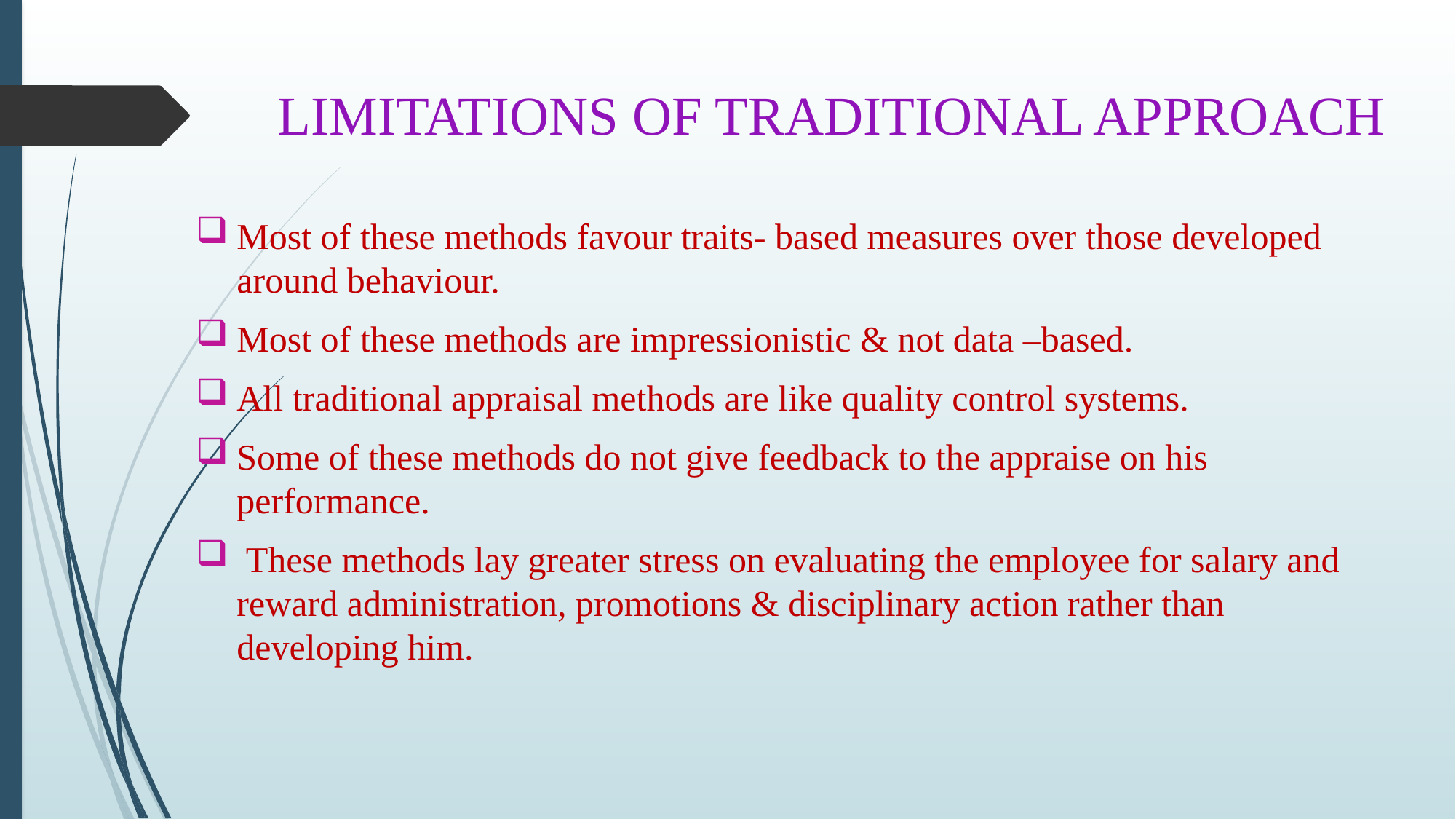

# LIMITATIONS OF TRADITIONAL APPROACH
Most of these methods favour traits- based measures over those developed around behaviour.
Most of these methods are impressionistic & not data –based.
All traditional appraisal methods are like quality control systems.
Some of these methods do not give feedback to the appraise on his performance.
 These methods lay greater stress on evaluating the employee for salary and reward administration, promotions & disciplinary action rather than developing him.